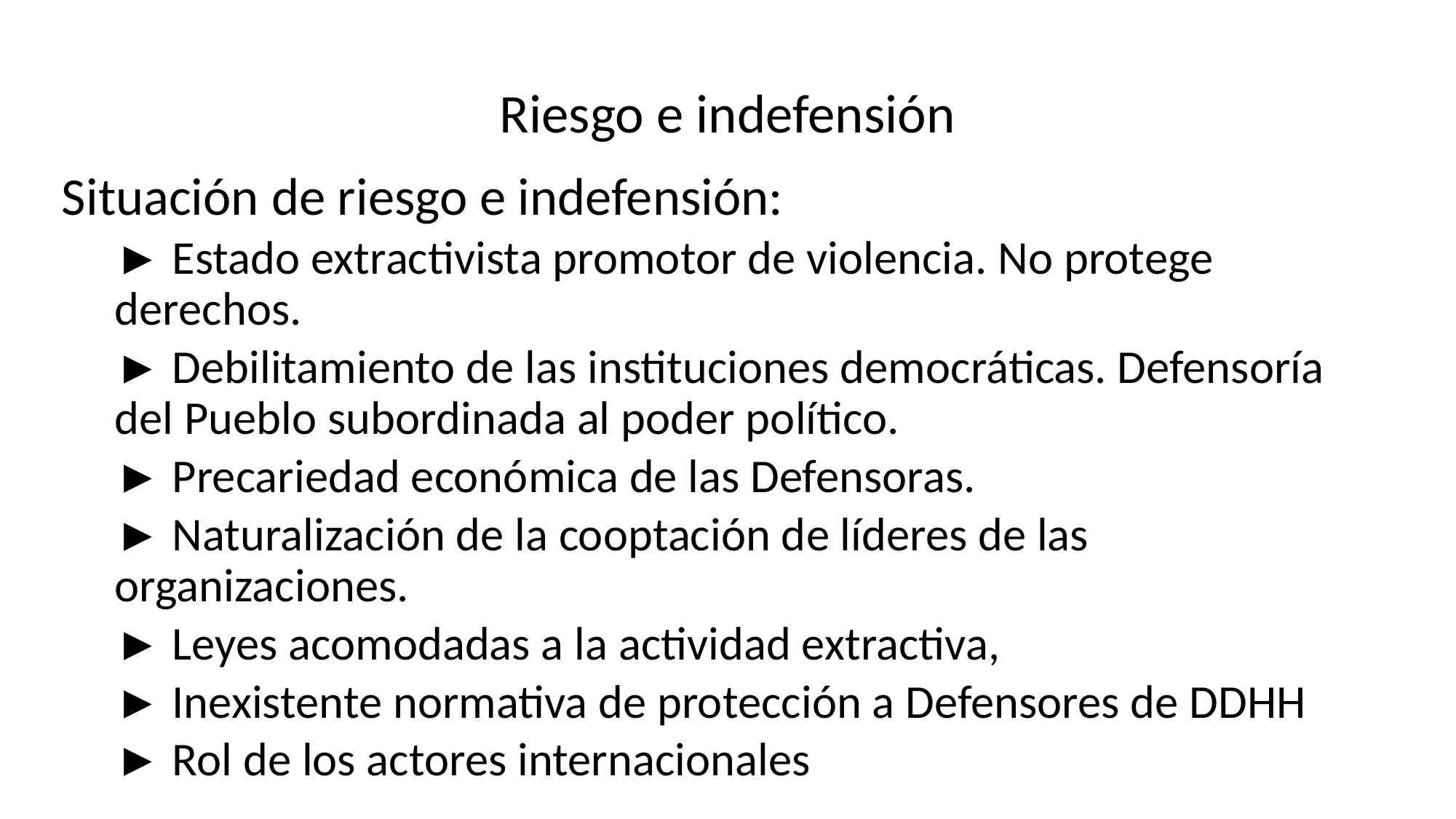

# Riesgo e indefensión
Situación de riesgo e indefensión:
► Estado extractivista promotor de violencia. No protege derechos.
► Debilitamiento de las instituciones democráticas. Defensoría del Pueblo subordinada al poder político.
► Precariedad económica de las Defensoras.
► Naturalización de la cooptación de líderes de las organizaciones.
► Leyes acomodadas a la actividad extractiva,
► Inexistente normativa de protección a Defensores de DDHH
► Rol de los actores internacionales